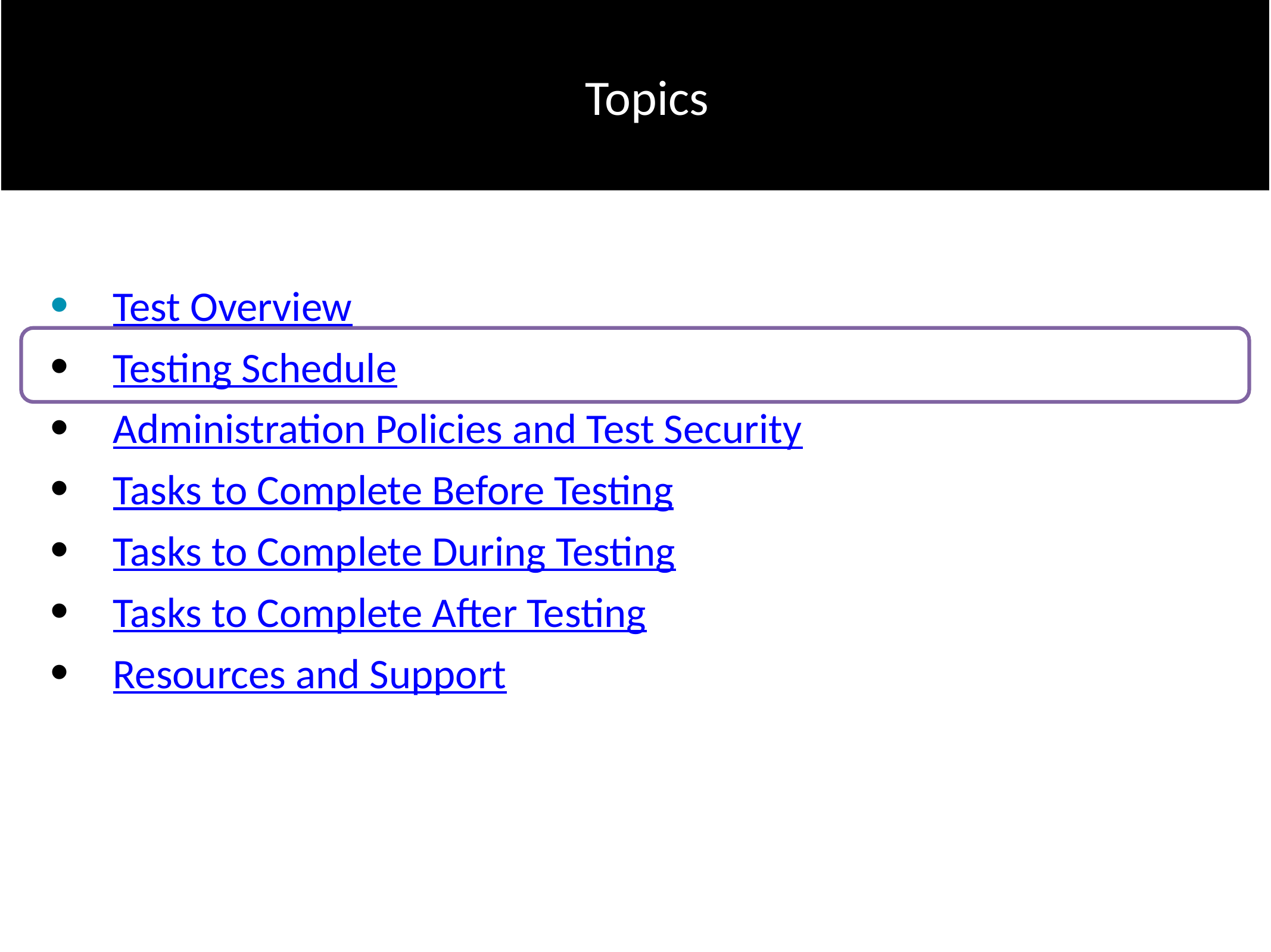

#
Go to: Topics
Topics
Test Overview
Testing Schedule
Administration Policies and Test Security
Tasks to Complete Before Testing
Tasks to Complete During Testing
Tasks to Complete After Testing
Resources and Support